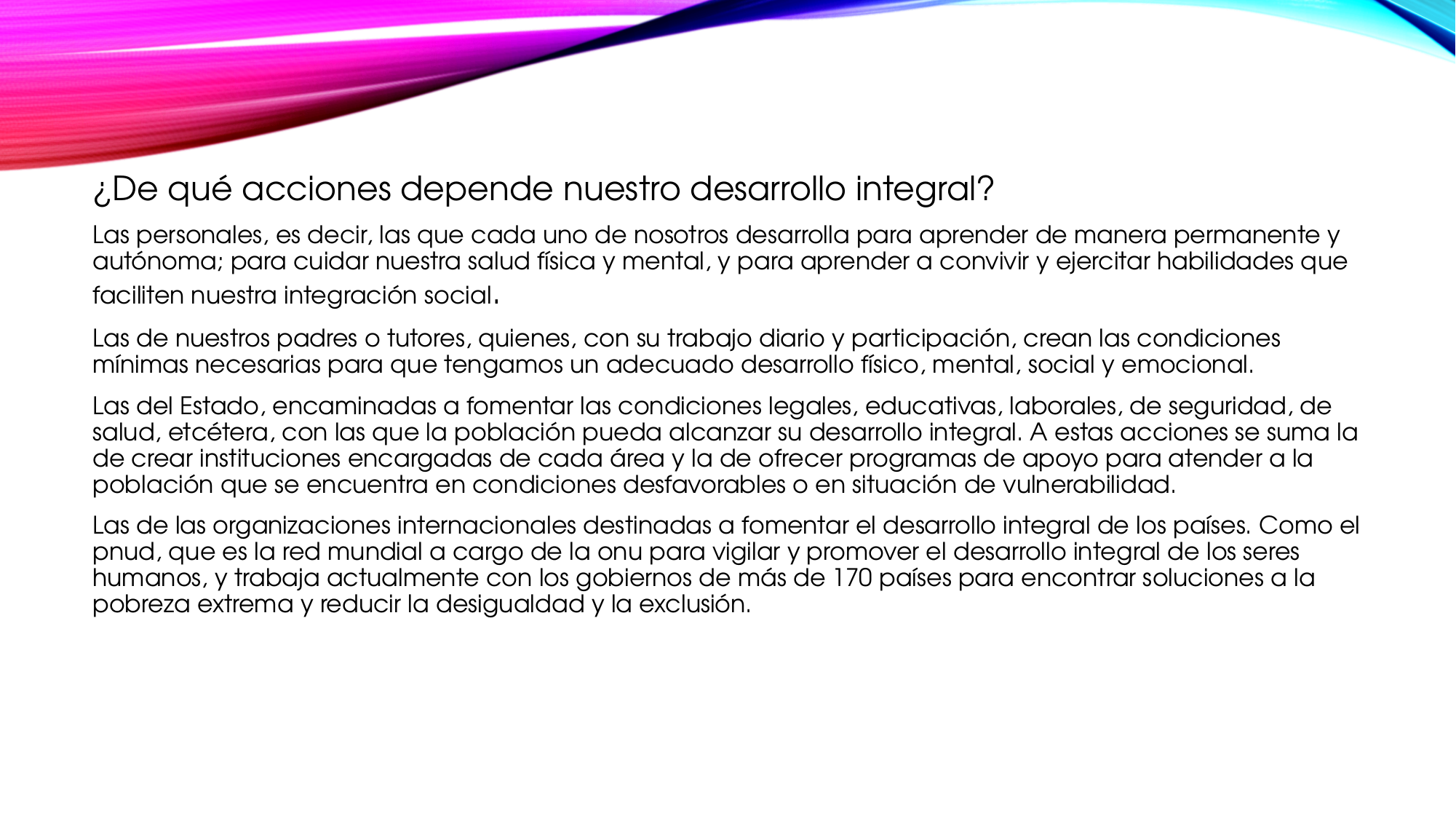

¿De qué acciones depende nuestro desarrollo integral?
Las personales, es decir, las que cada uno de nosotros desarrolla para aprender de manera permanente y autónoma; para cuidar nuestra salud física y mental, y para aprender a convivir y ejercitar habilidades que faciliten nuestra integración social.
Las de nuestros padres o tutores, quienes, con su trabajo diario y participación, crean las condiciones mínimas necesarias para que tengamos un adecuado desarrollo físico, mental, social y emocional.
Las del Estado, encaminadas a fomentar las condiciones legales, educativas, laborales, de seguridad, de salud, etcétera, con las que la población pueda alcanzar su desarrollo integral. A estas acciones se suma la de crear instituciones encargadas de cada área y la de ofrecer programas de apoyo para atender a la población que se encuentra en condiciones desfavorables o en situación de vulnerabilidad.
Las de las organizaciones internacionales destinadas a fomentar el desarrollo integral de los países. Como el pnud, que es la red mundial a cargo de la onu para vigilar y promover el desarrollo integral de los seres humanos, y trabaja actualmente con los gobiernos de más de 170 países para encontrar soluciones a la pobreza extrema y reducir la desigualdad y la exclusión.